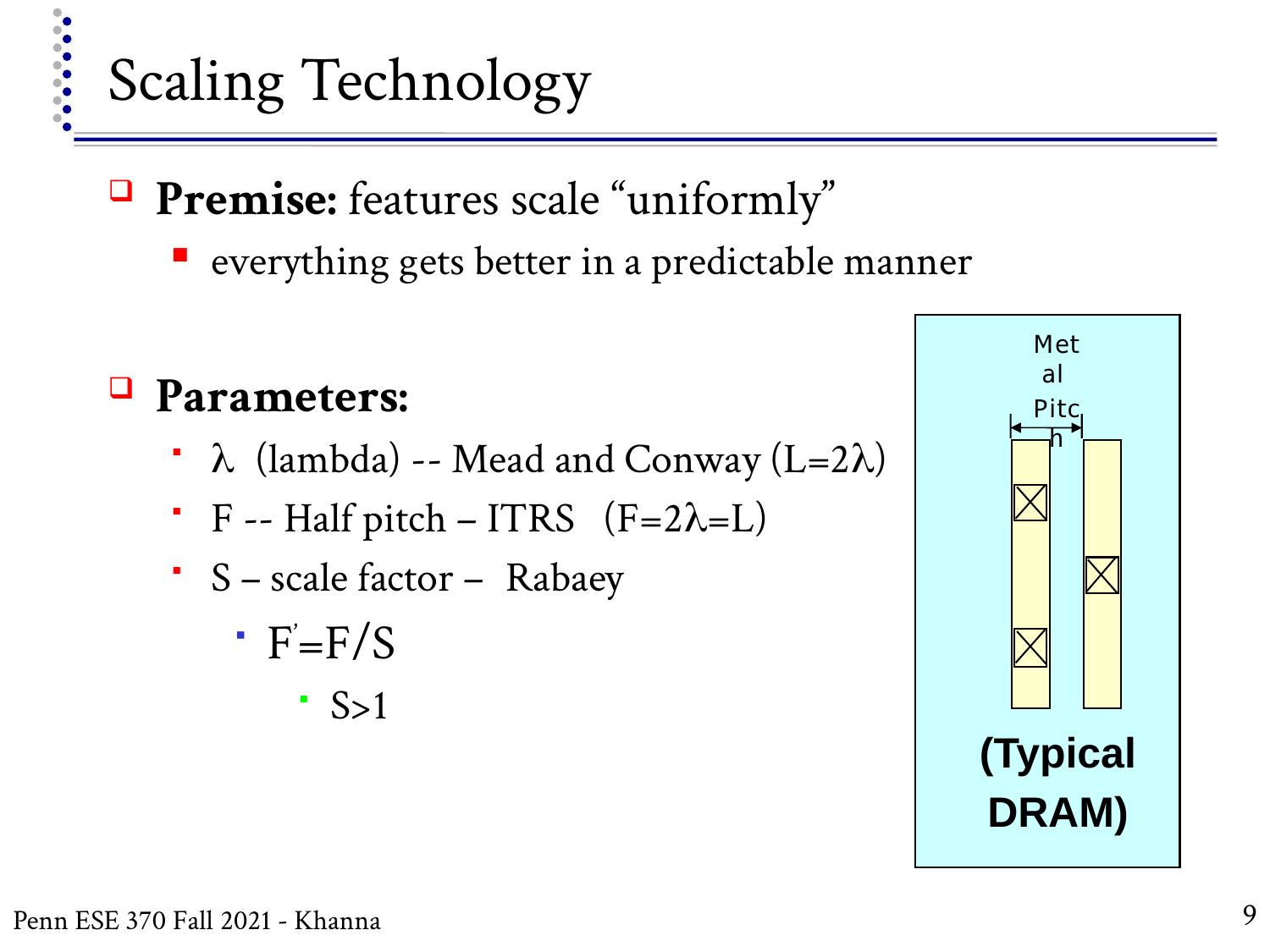

# Scaling Technology
Premise: features scale “uniformly”
everything gets better in a predictable manner

Parameters:
λ (lambda) -- Mead and Conway (L=2λ)
F -- Half pitch – ITRS   (F=2λ=L)
S – scale factor – Rabaey
F’=F/S
S>1

Metal
Pitch

(Typical
DRAM)
Penn ESE 370 Fall 2021 - Khanna
9